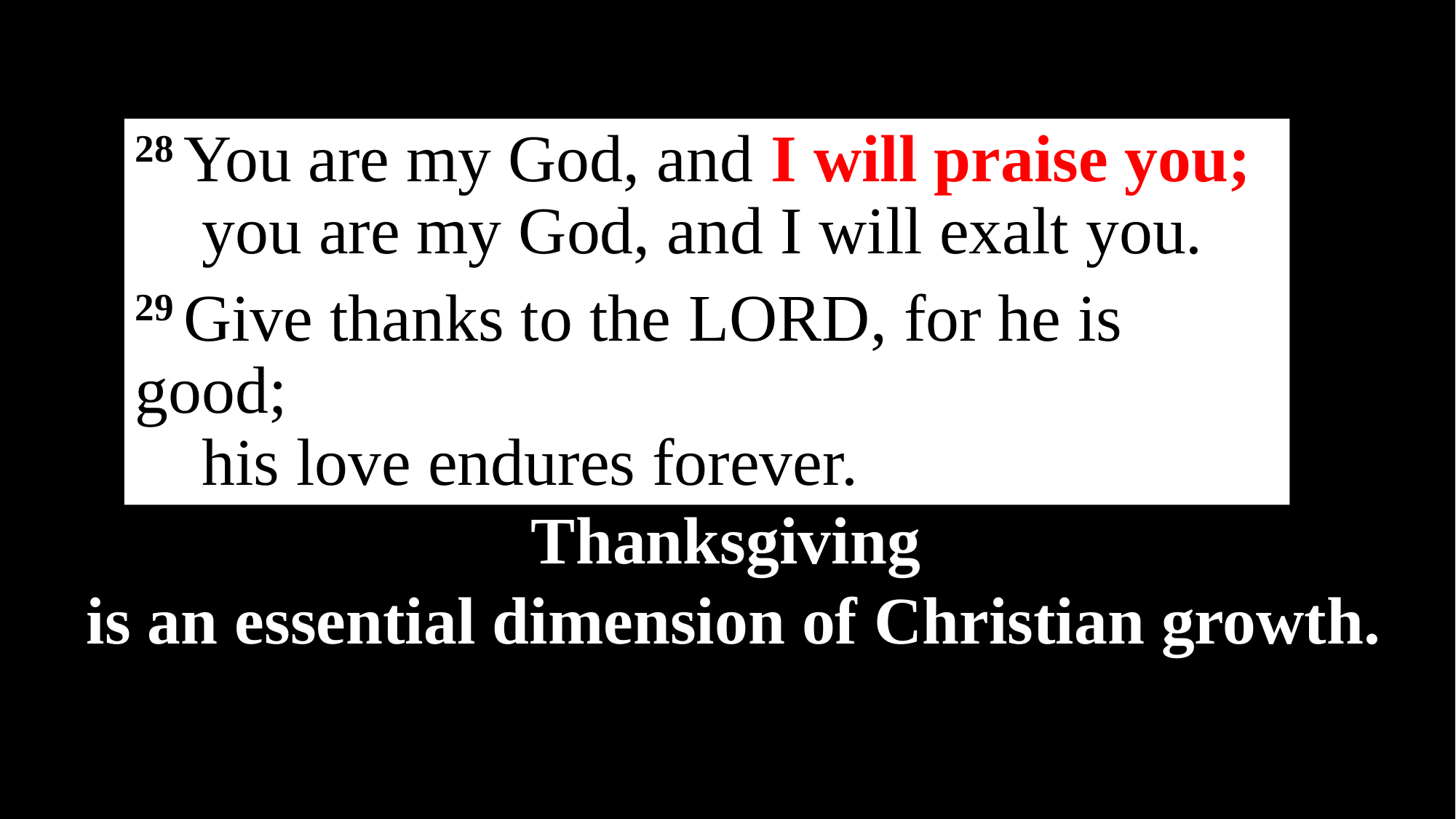

28 You are my God, and I will praise you;
    you are my God, and I will exalt you.
29 Give thanks to the Lord, for he is good;
    his love endures forever.
Thanksgiving
is an essential dimension of Christian growth.